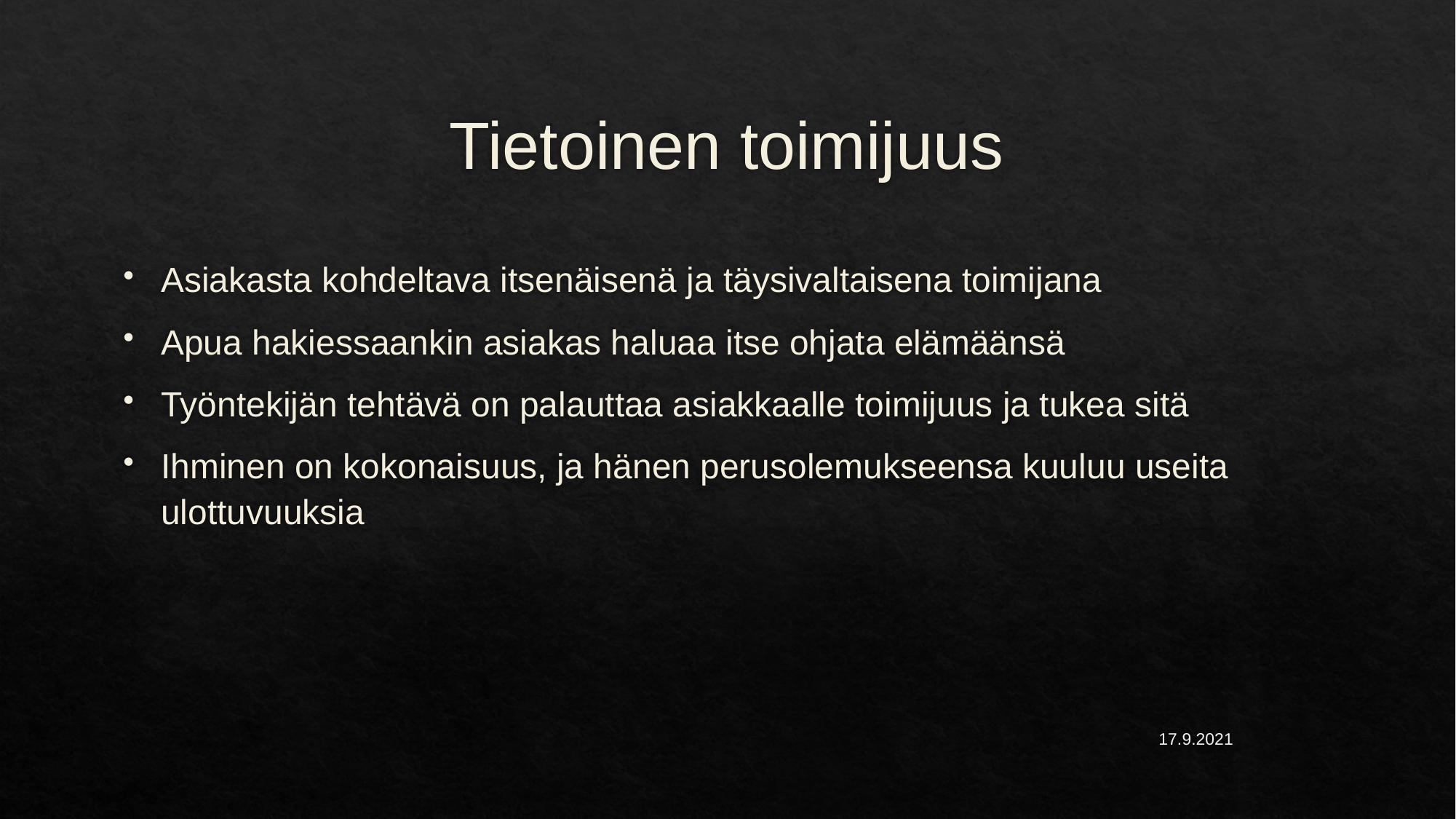

# Tietoinen toimijuus
Asiakasta kohdeltava itsenäisenä ja täysivaltaisena toimijana
Apua hakiessaankin asiakas haluaa itse ohjata elämäänsä
Työntekijän tehtävä on palauttaa asiakkaalle toimijuus ja tukea sitä
Ihminen on kokonaisuus, ja hänen perusolemukseensa kuuluu useita ulottuvuuksia
17.9.2021